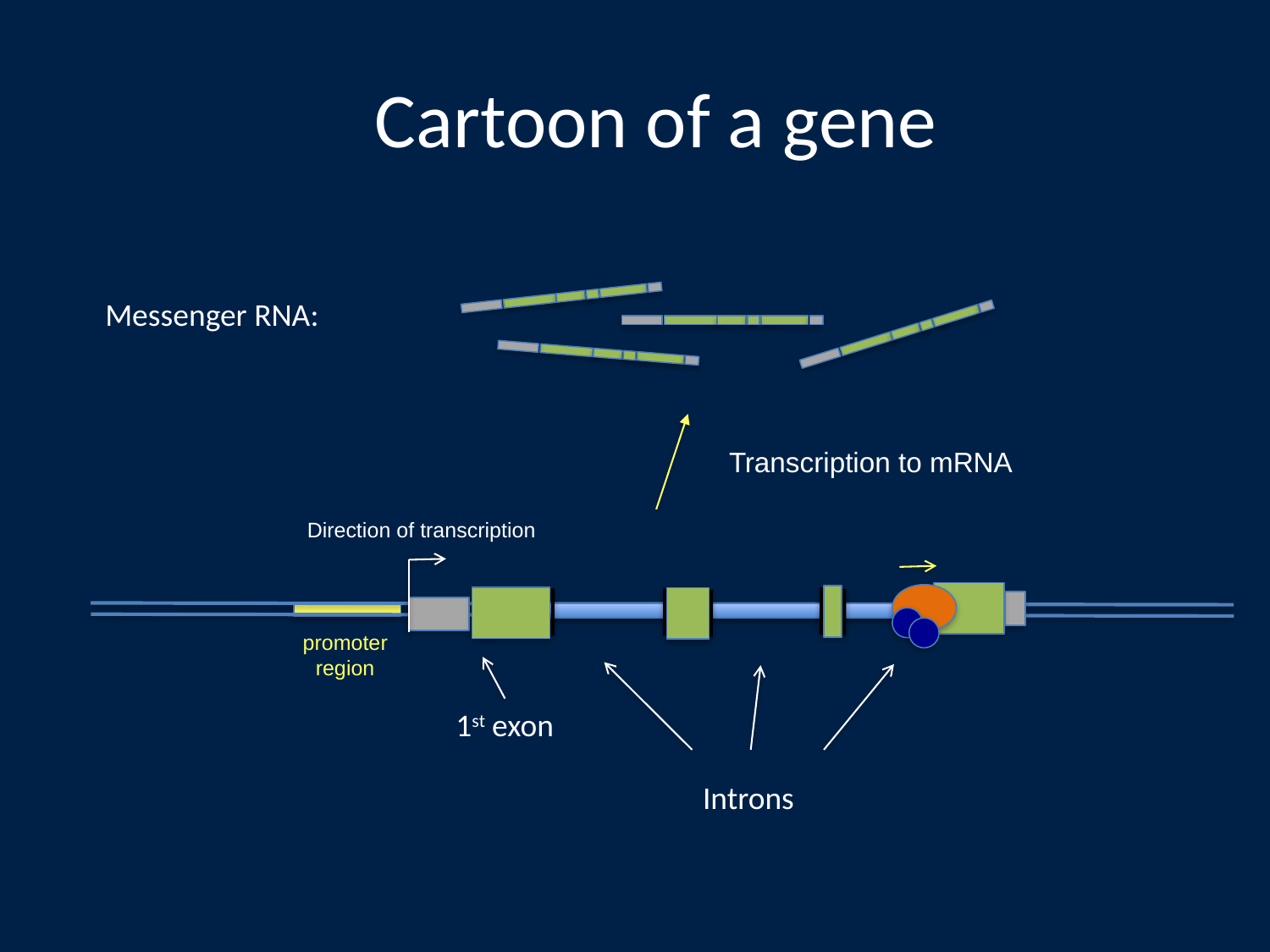

Cartoon of a gene
Messenger RNA:

Transcription to mRNA
Direction of transcription

promoter region
1st exon
Introns